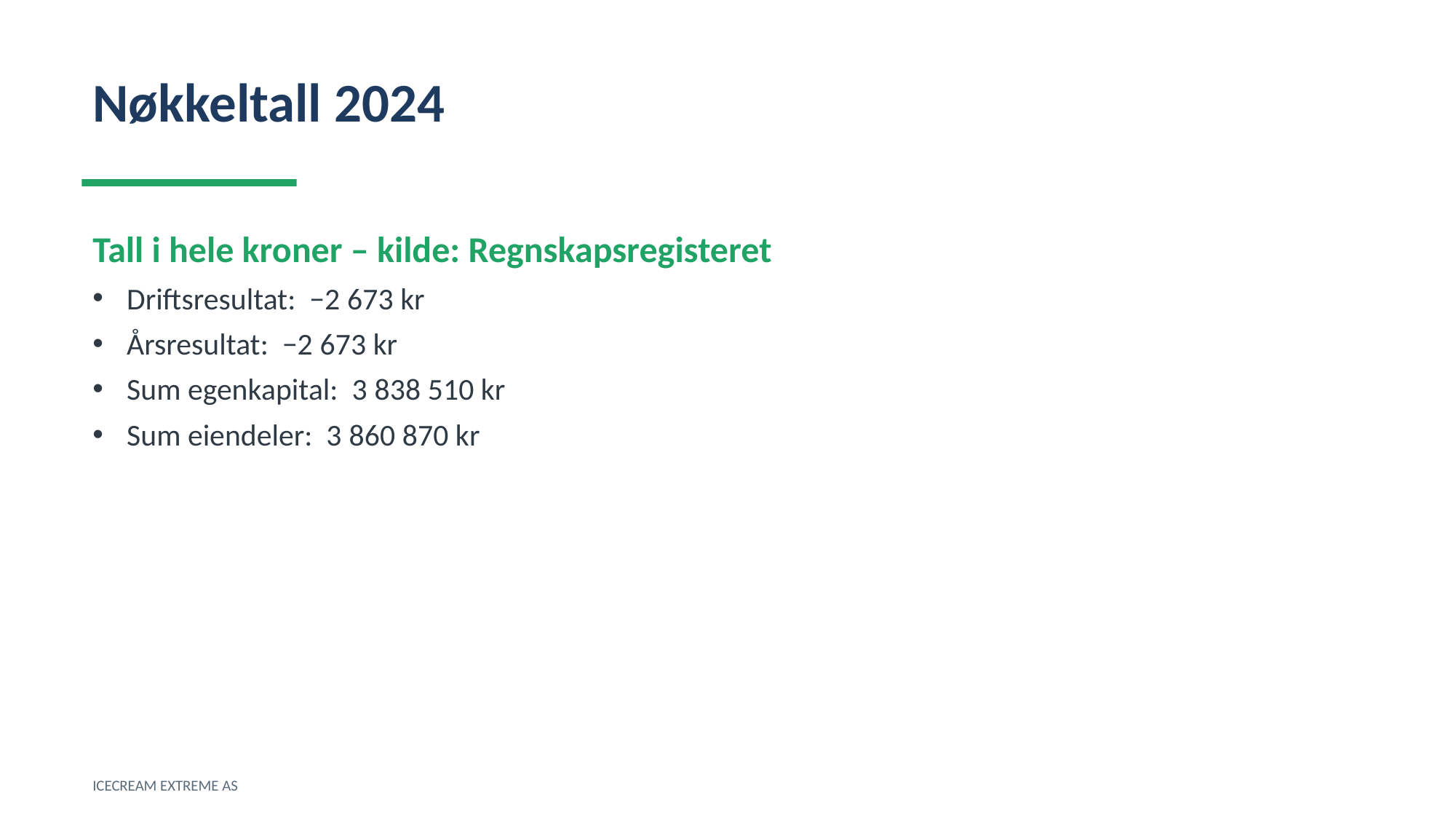

Nøkkeltall 2024

Tall i hele kroner – kilde: Regnskapsregisteret
Driftsresultat:  −2 673 kr
Årsresultat:  −2 673 kr
Sum egenkapital:  3 838 510 kr
Sum eiendeler:  3 860 870 kr
ICECREAM EXTREME AS